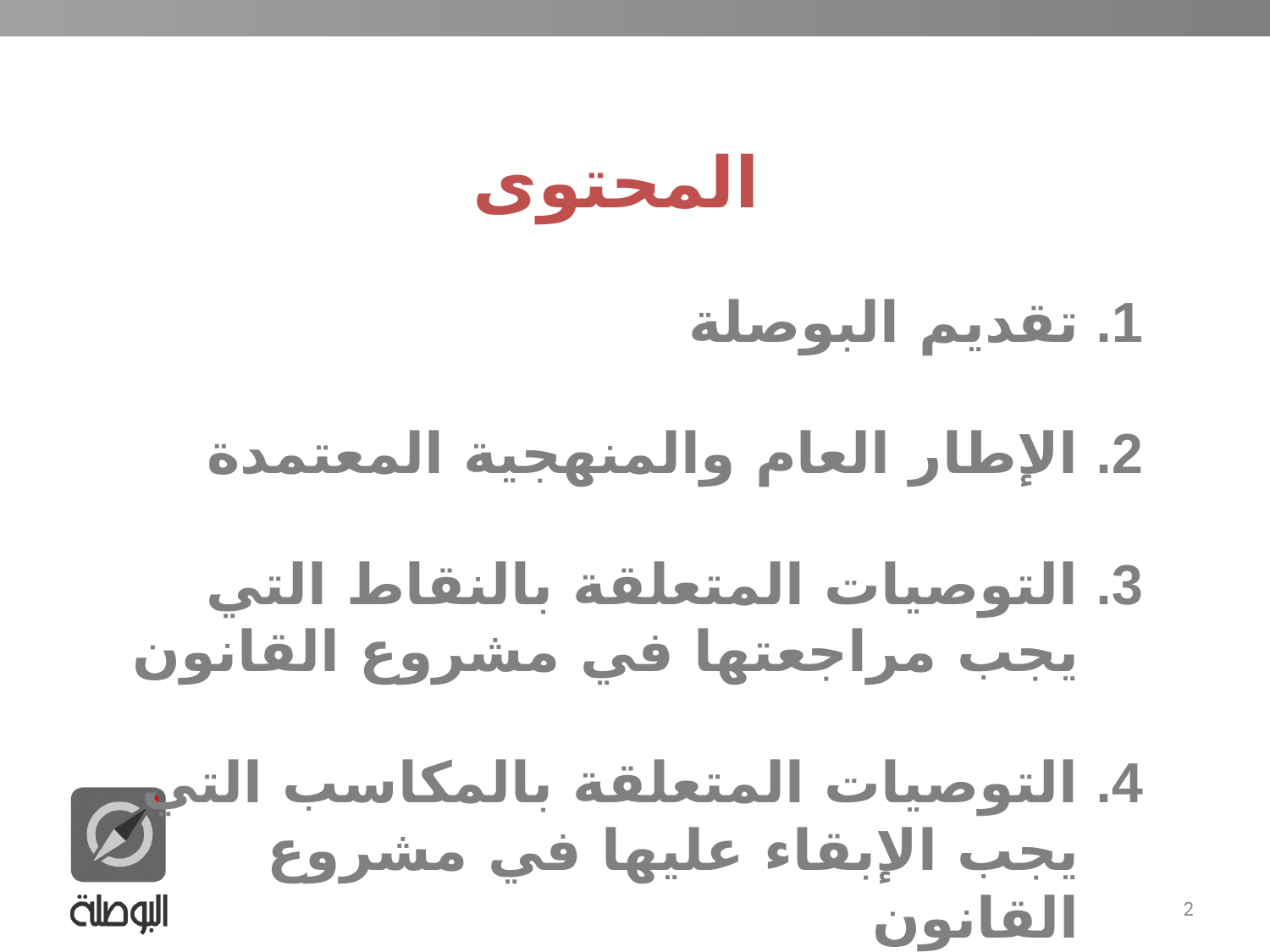

المحتوى
تقديم البوصلة
الإطار العام والمنهجية المعتمدة
التوصيات المتعلقة بالنقاط التي يجب مراجعتها في مشروع القانون
التوصيات المتعلقة بالمكاسب التي يجب الإبقاء عليها في مشروع القانون
2